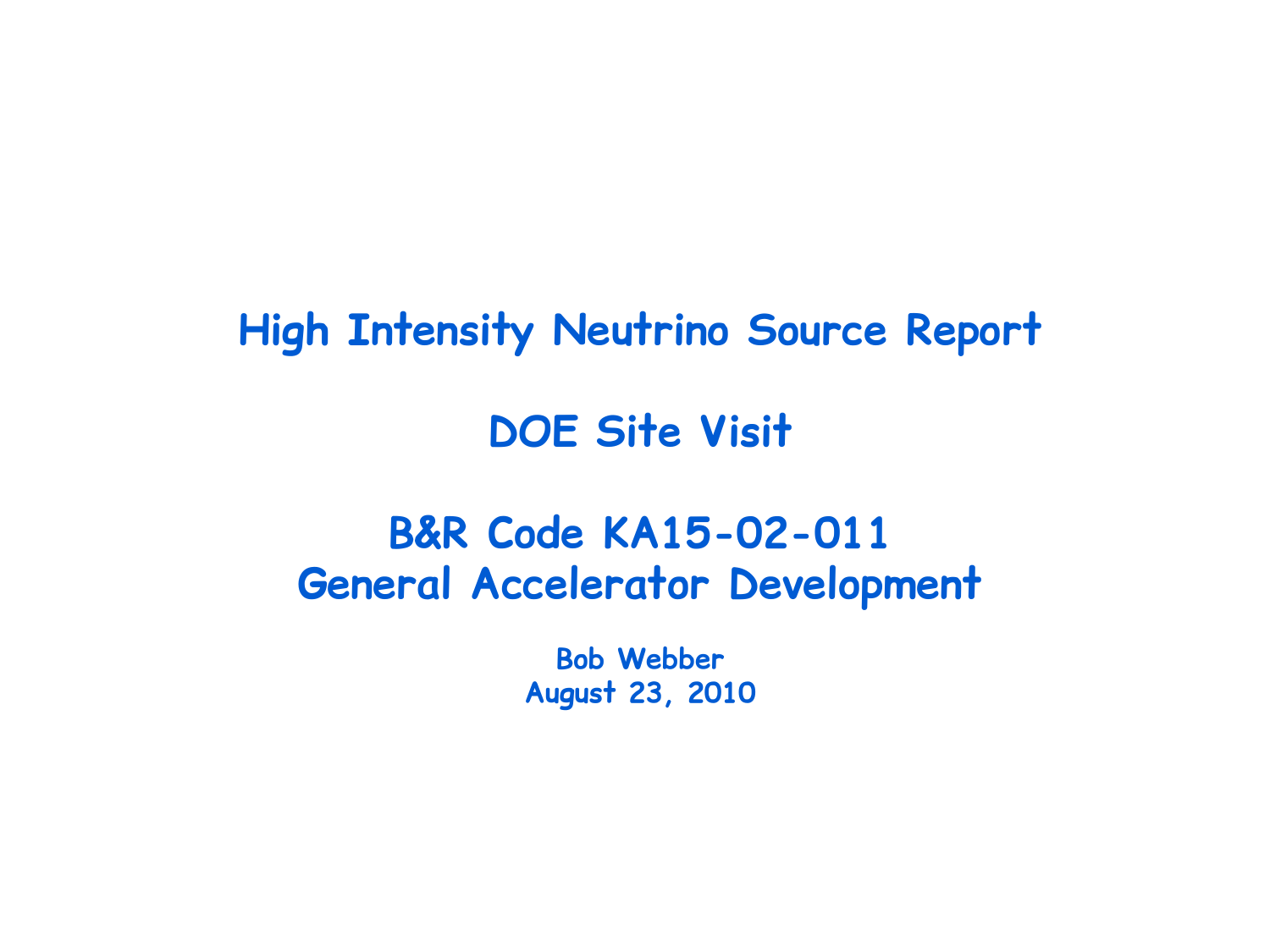

High Intensity Neutrino Source Report

DOE Site Visit

B&R Code KA15-02-011
General Accelerator Development

Bob Webber
August 23, 2010